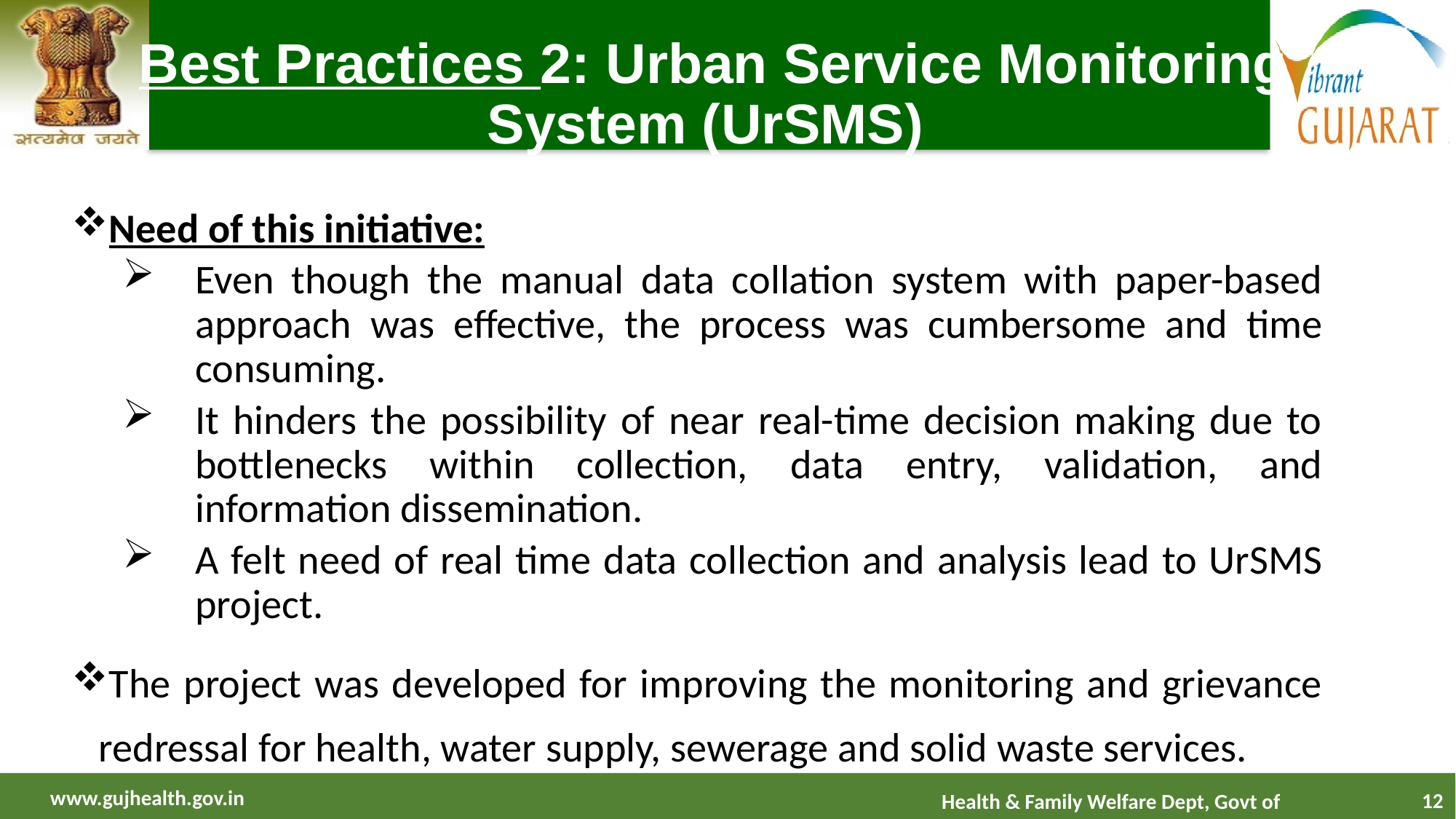

# Best Practices 2: Urban Service Monitoring System (UrSMS)
Need of this initiative:
Even though the manual data collation system with paper-based approach was effective, the process was cumbersome and time consuming.
It hinders the possibility of near real-time decision making due to bottlenecks within collection, data entry, validation, and information dissemination.
A felt need of real time data collection and analysis lead to UrSMS project.
The project was developed for improving the monitoring and grievance redressal for health, water supply, sewerage and solid waste services.